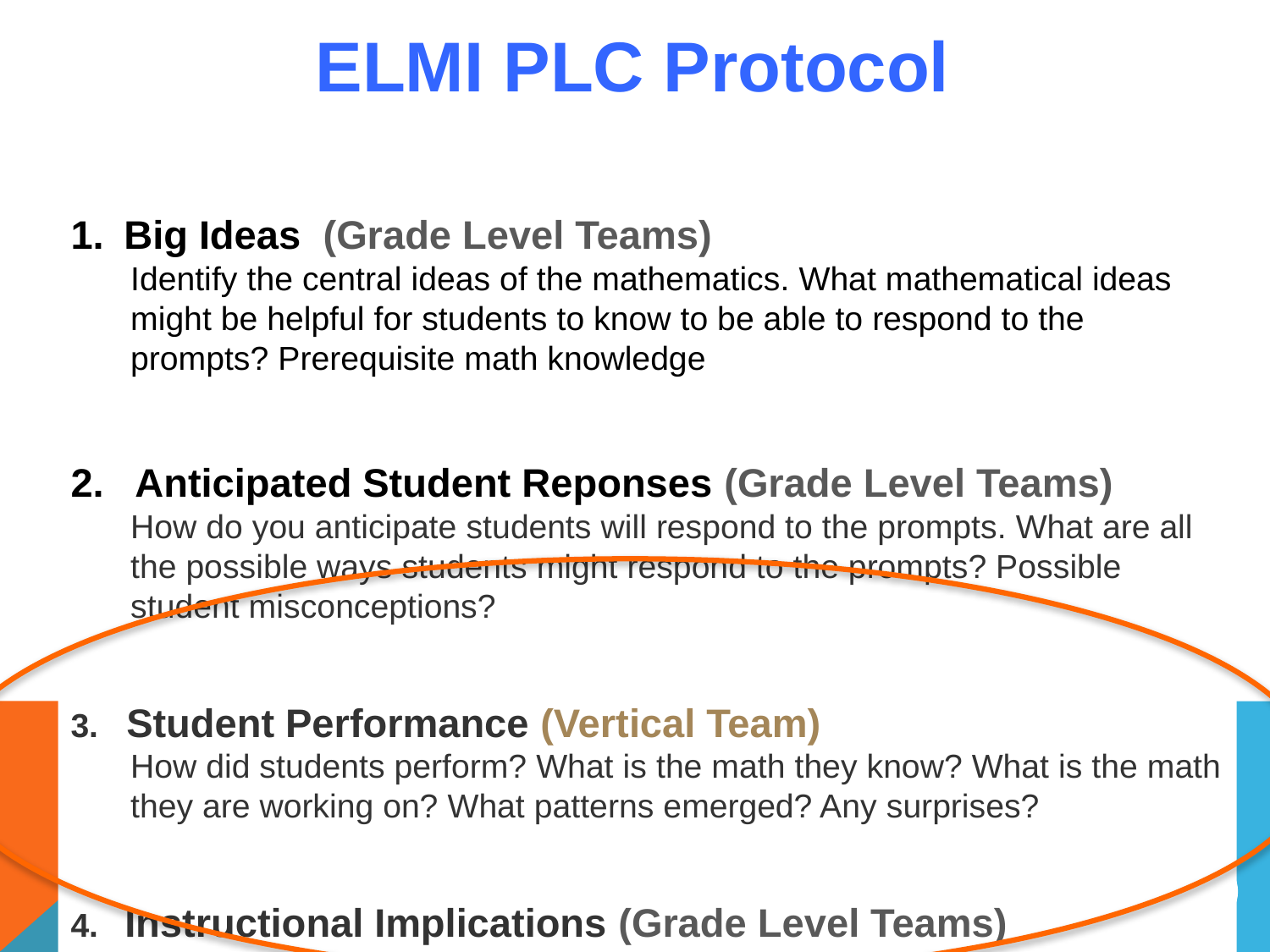

ELMI PLC Protocol
  Big Ideas  (Grade Level Teams)
Identify the central ideas of the mathematics. What mathematical ideas might be helpful for students to know to be able to respond to the prompts? Prerequisite math knowledge

   Anticipated Student Reponses (Grade Level Teams)
How do you anticipate students will respond to the prompts. What are all the possible ways students might respond to the prompts? Possible student misconceptions?

   Student Performance (Vertical Team)
How did students perform? What is the math they know? What is the math they are working on? What patterns emerged? Any surprises?

   Instructional Implications (Grade Level Teams)
What will be our response if they do know it? If they don’t know it?

7